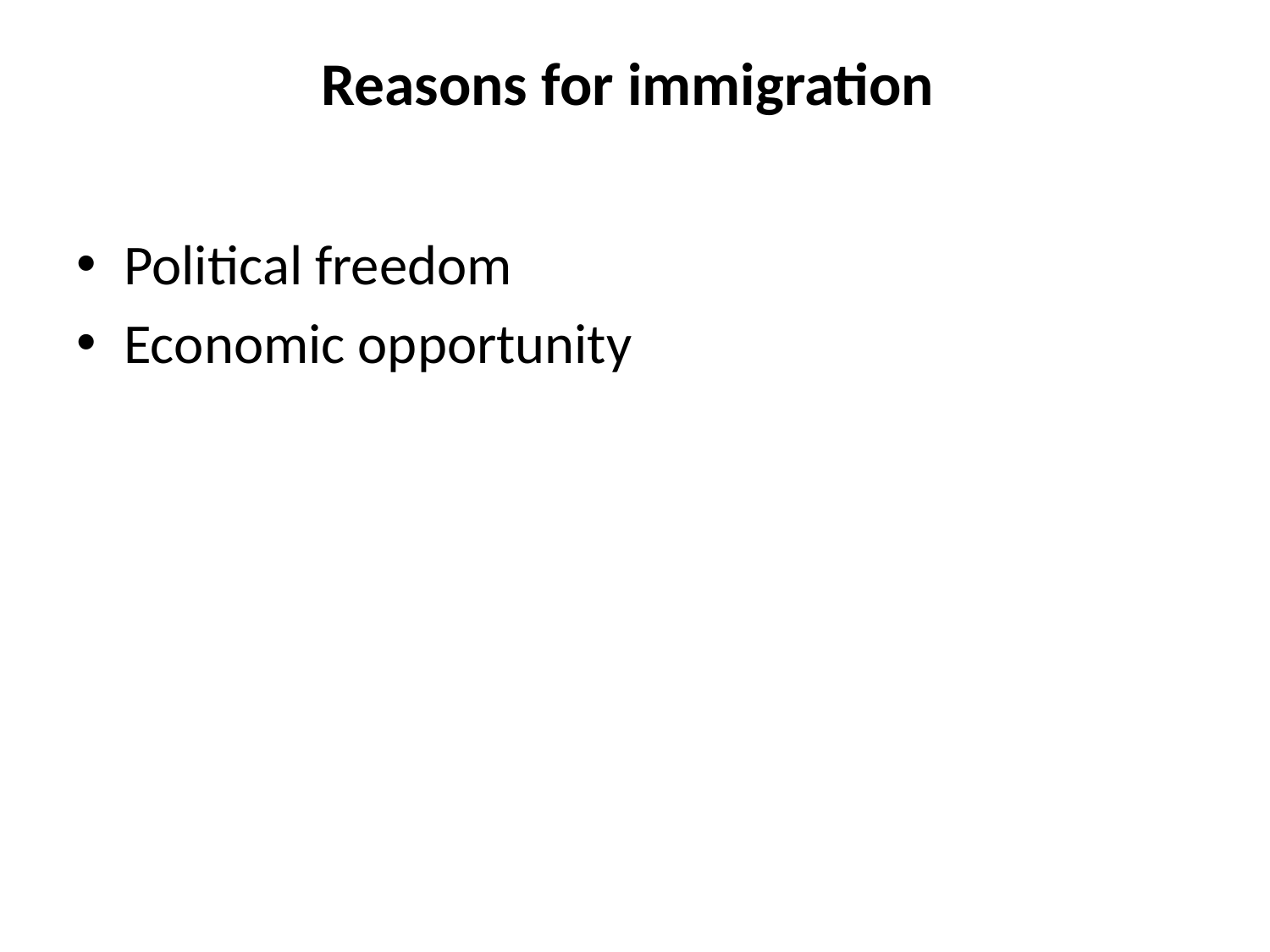

# Reasons for immigration
Political freedom
Economic opportunity